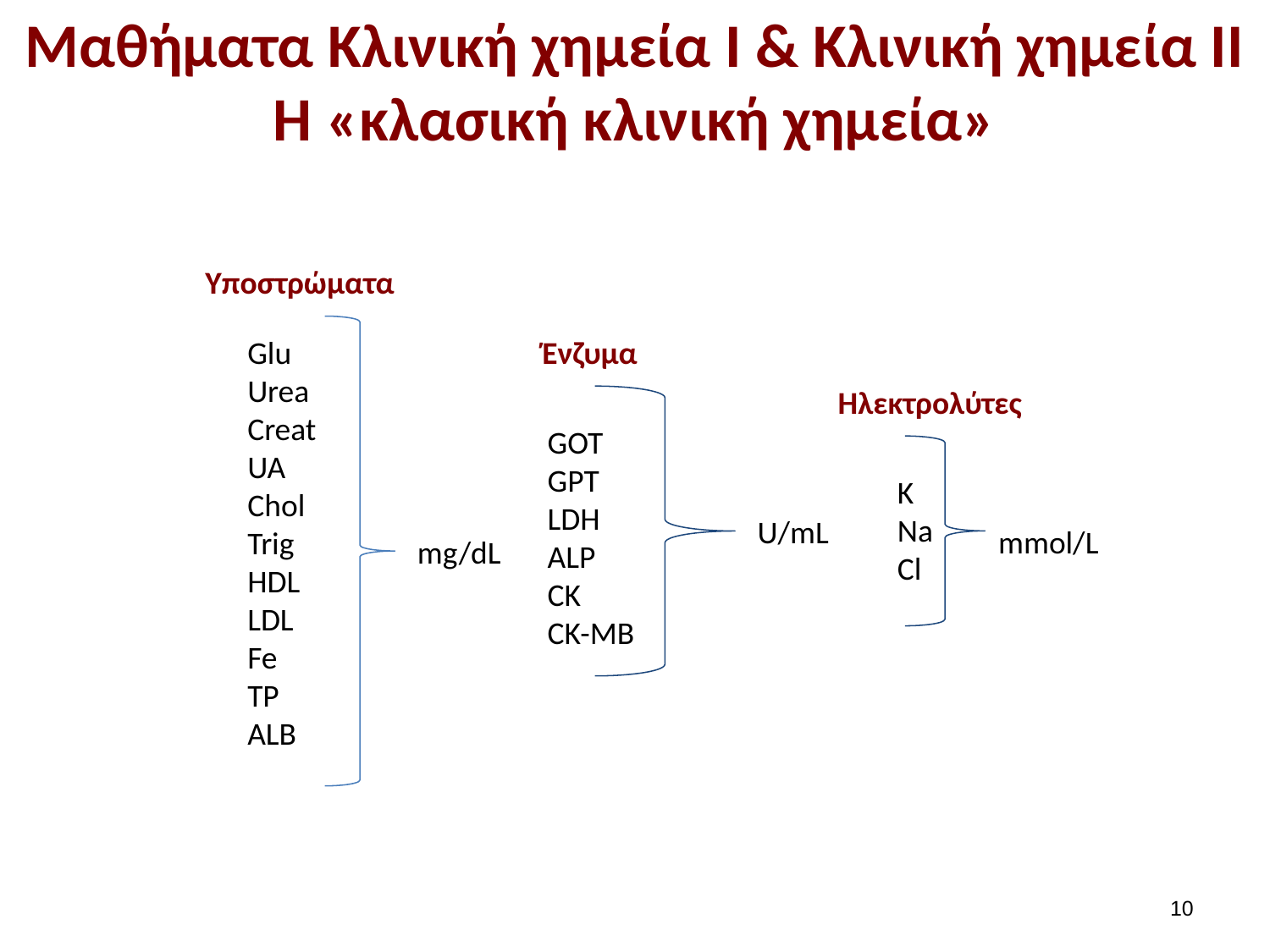

# Μαθήματα Κλινική χημεία Ι & Κλινική χημεία ΙΙ Η «κλασική κλινική χημεία»
Υποστρώματα

Glu
Urea
Creat
UA
Chol
Trig
HDL
LDL
Fe
TP
ALB
Ένζυμα
Ηλεκτρολύτες

GOT
GPT
LDH
ALP
CK
CK-MB

Κ
Na
Cl
U/mL
mmol/L
mg/dL
10